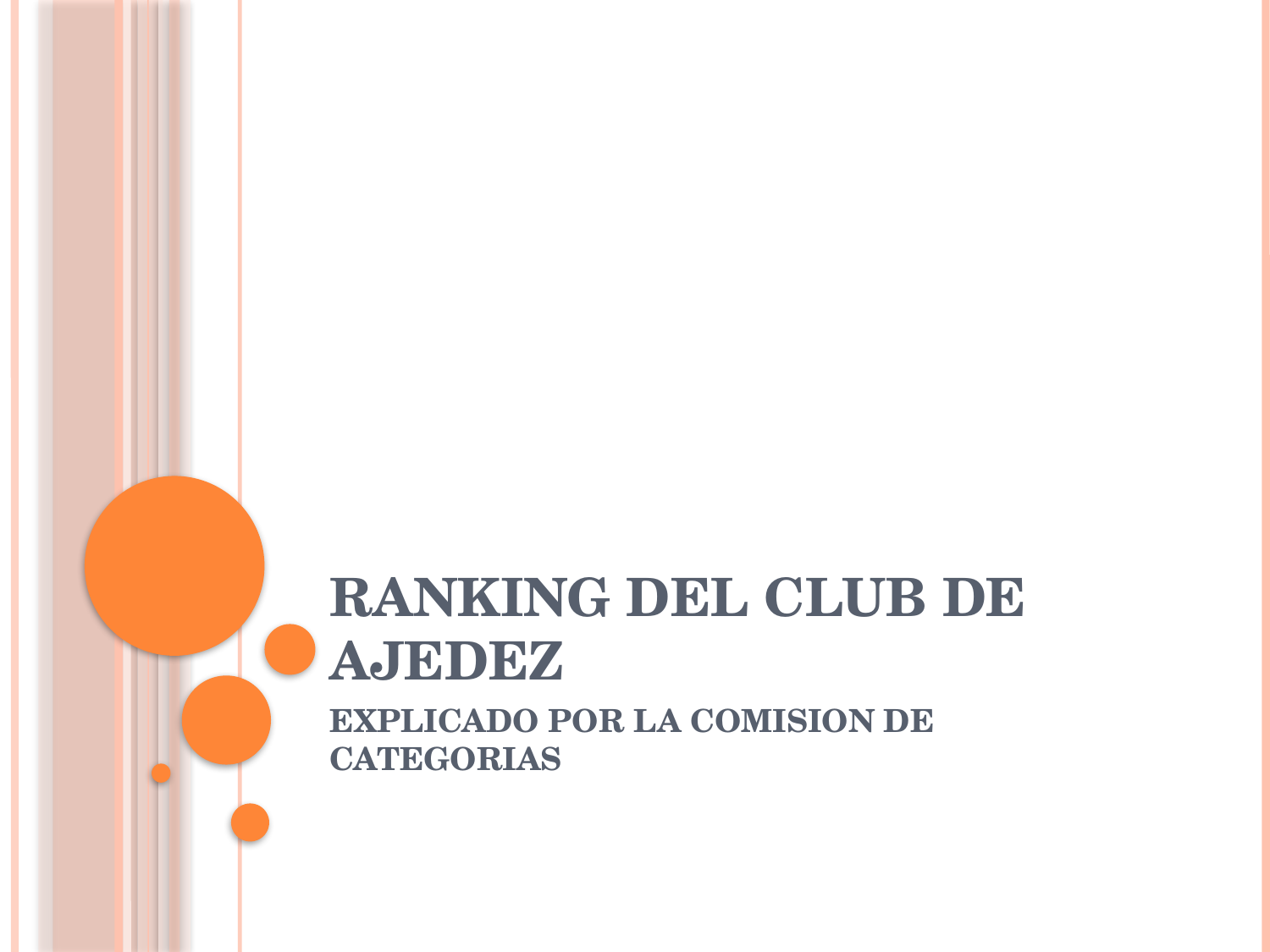

# RANKING DEL CLUB DE AJEDEZ
EXPLICADO POR LA COMISION DE CATEGORIAS